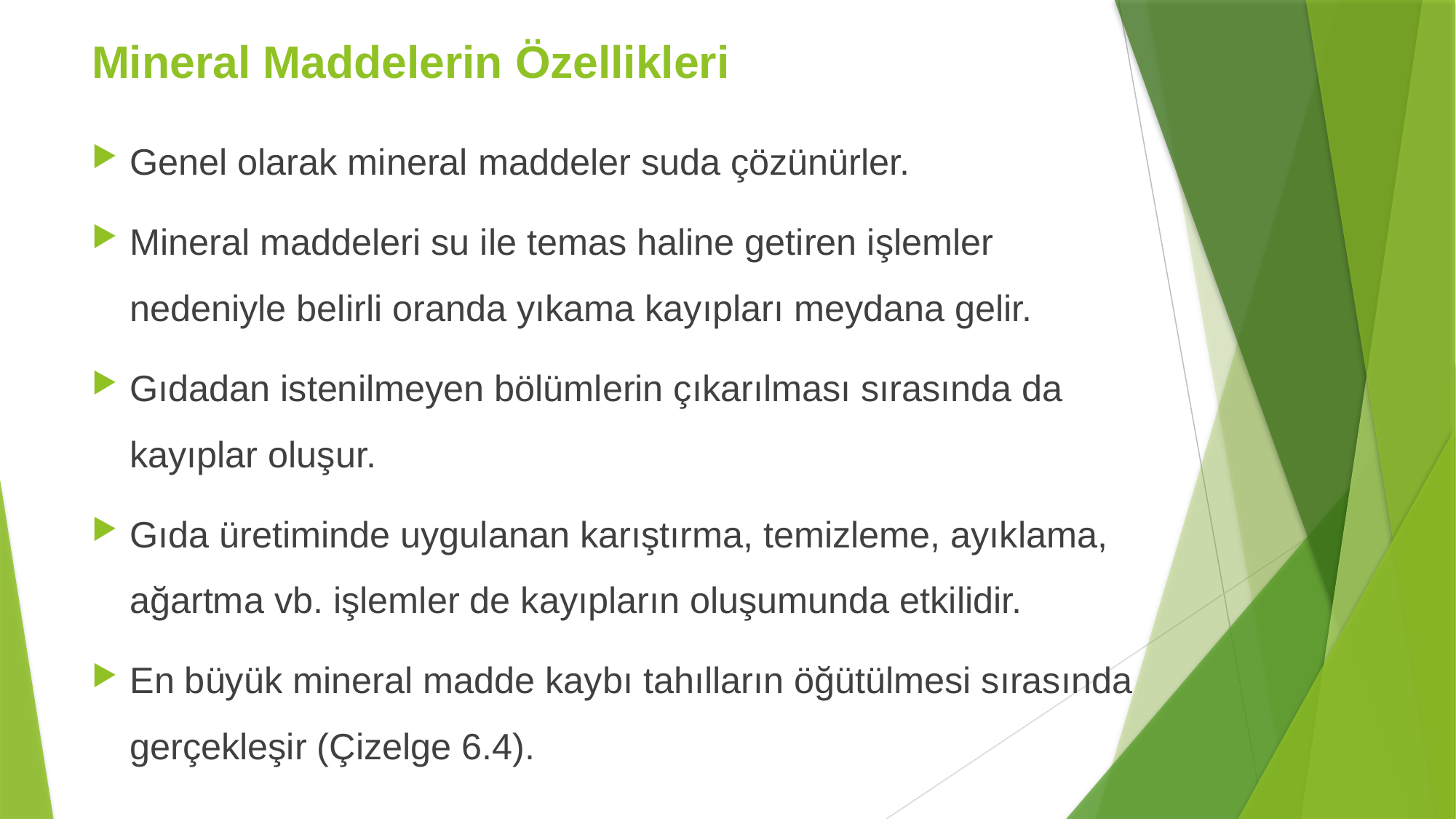

Mineral Maddelerin Özellikleri
Genel olarak mineral maddeler suda çözünürler.
Mineral maddeleri su ile temas haline getiren işlemler nedeniyle belirli oranda yıkama kayıpları meydana gelir.
Gıdadan istenilmeyen bölümlerin çıkarılması sırasında da kayıplar oluşur.
Gıda üretiminde uygulanan karıştırma, temizleme, ayıklama, ağartma vb. işlemler de kayıpların oluşumunda etkilidir.
En büyük mineral madde kaybı tahılların öğütülmesi sırasında gerçekleşir (Çizelge 6.4).